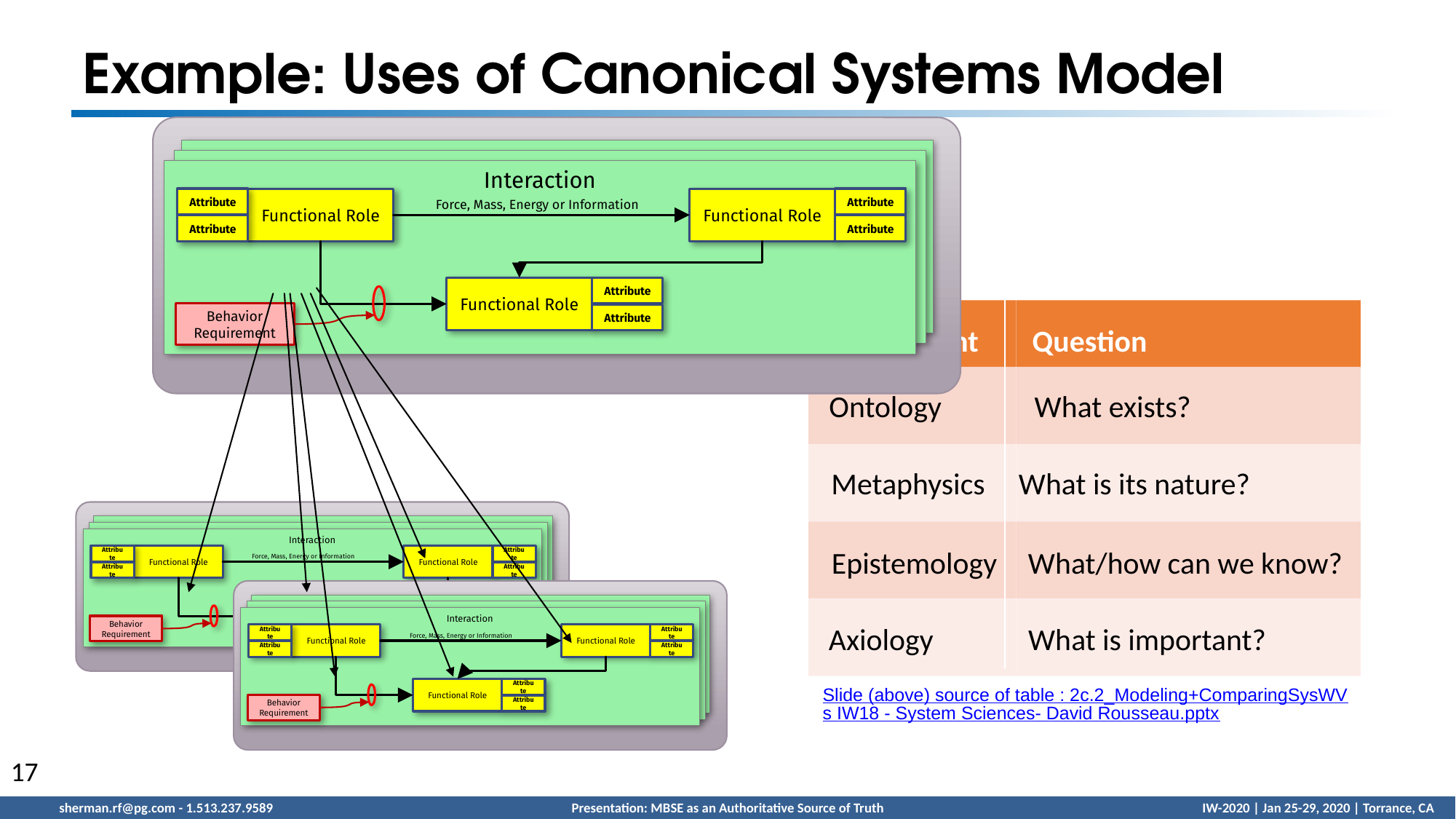

# Example: Uses of Canonical Systems Model

Interaction
Attribute
Functional Role
Functional Role
Attribute
Force, Mass, Energy or Information
Attribute
Attribute
Functional Role
Attribute

Behavior Requirement
Attribute

Component
Question
Ontology
What exists?
Metaphysics
What is its nature?

Interaction
Attribute
Functional Role
Functional Role
Attribute
Force, Mass, Energy or Information
Attribute
Attribute
Functional Role
Attribute

Behavior Requirement
Attribute
Epistemology
What/how can we know?

Interaction
Attribute
Functional Role
Functional Role
Attribute
Force, Mass, Energy or Information
Attribute
Attribute
Functional Role
Attribute

Behavior Requirement
Attribute
Axiology
What is important?
Slide (above) source of table : 2c.2_Modeling+ComparingSysWVs IW18 - System Sciences- David Rousseau.pptx